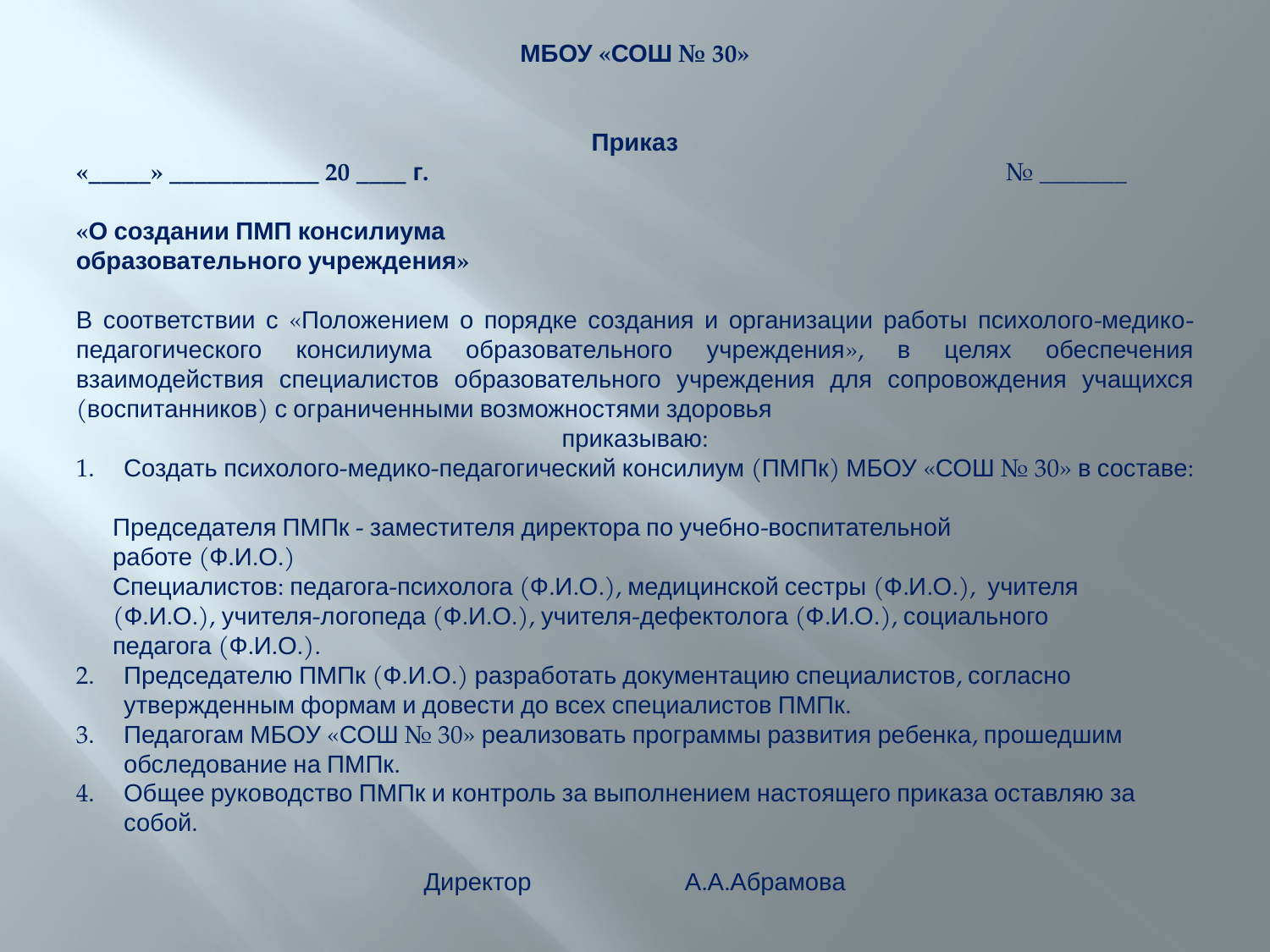

МБОУ «СОШ № 30»

Приказ
«_____» ____________ 20 ____ г.                                                                                              № _______

«О создании ПМП консилиума
образовательного учреждения»

В соответствии с «Положением о порядке создания и организации работы психолого-медико-педагогического консилиума образовательного учреждения», в целях обеспечения взаимодействия специалистов образовательного учреждения для сопровождения учащихся (воспитанников) с ограниченными возможностями здоровья
приказываю:
Создать психолого-медико-педагогический консилиум (ПМПк) МБОУ «СОШ № 30» в составе:
      Председателя ПМПк - заместителя директора по учебно-воспитательной
      работе (Ф.И.О.)
      Специалистов: педагога-психолога (Ф.И.О.), медицинской сестры (Ф.И.О.),  учителя
      (Ф.И.О.), учителя-логопеда (Ф.И.О.), учителя-дефектолога (Ф.И.О.), социального
      педагога (Ф.И.О.).
Председателю ПМПк (Ф.И.О.) разработать документацию специалистов, согласно   утвержденным формам и довести до всех специалистов ПМПк.
Педагогам МБОУ «СОШ № 30» реализовать программы развития ребенка, прошедшим обследование на ПМПк.
Общее руководство ПМПк и контроль за выполнением настоящего приказа оставляю за собой.

Директор                         А.А.Абрамова